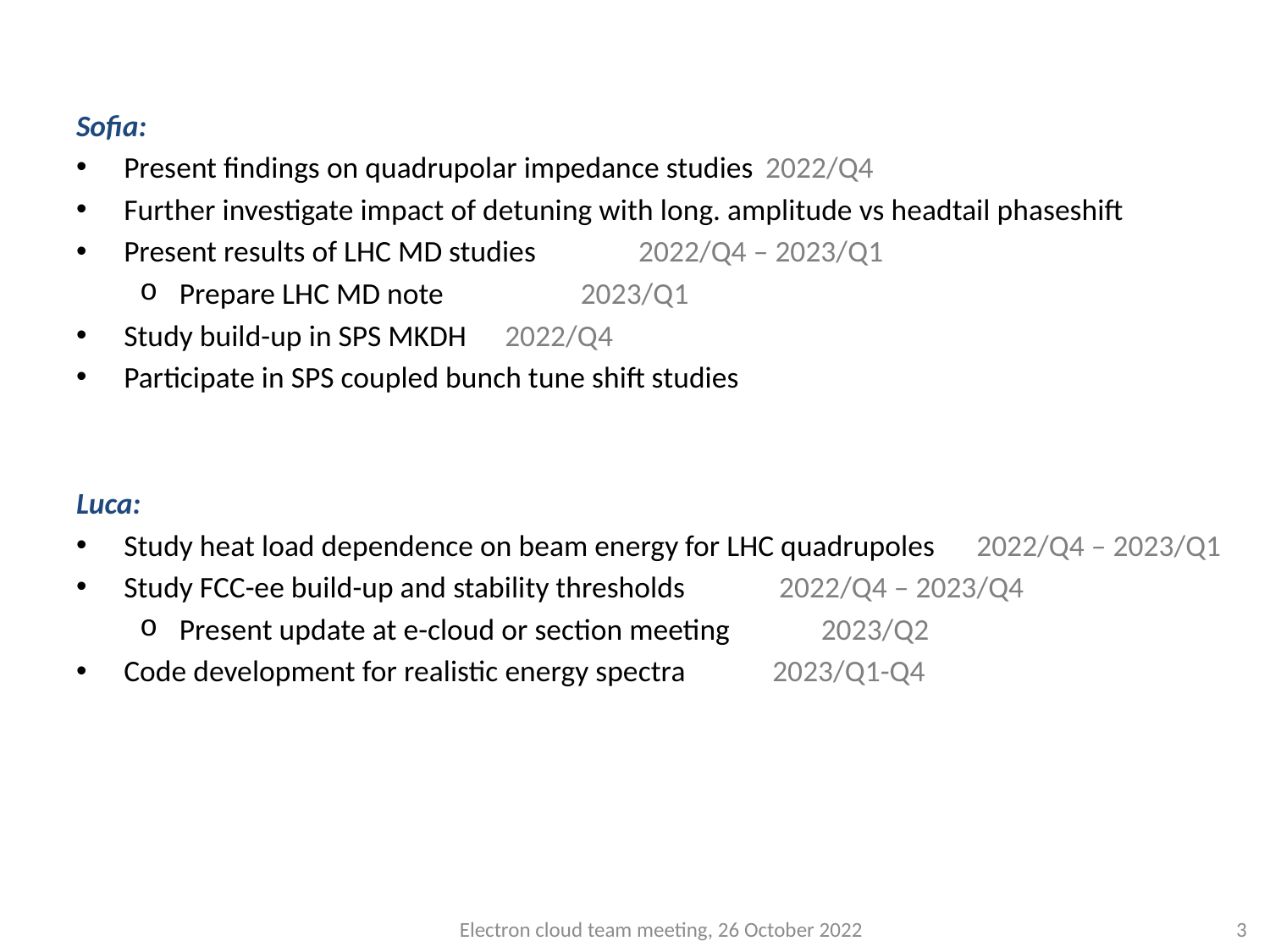

#
Sofia:
Present findings on quadrupolar impedance studies	 2022/Q4
Further investigate impact of detuning with long. amplitude vs headtail phaseshift
Present results of LHC MD studies	 2022/Q4 – 2023/Q1
Prepare LHC MD note	   2023/Q1
Study build-up in SPS MKDH	2022/Q4
Participate in SPS coupled bunch tune shift studies

Luca:
Study heat load dependence on beam energy for LHC quadrupoles      2022/Q4 – 2023/Q1
Study FCC-ee build-up and stability thresholds	   2022/Q4 – 2023/Q4
Present update at e-cloud or section meeting	 2023/Q2
Code development for realistic energy spectra	  2023/Q1-Q4

Electron cloud team meeting, 26 October 2022
3